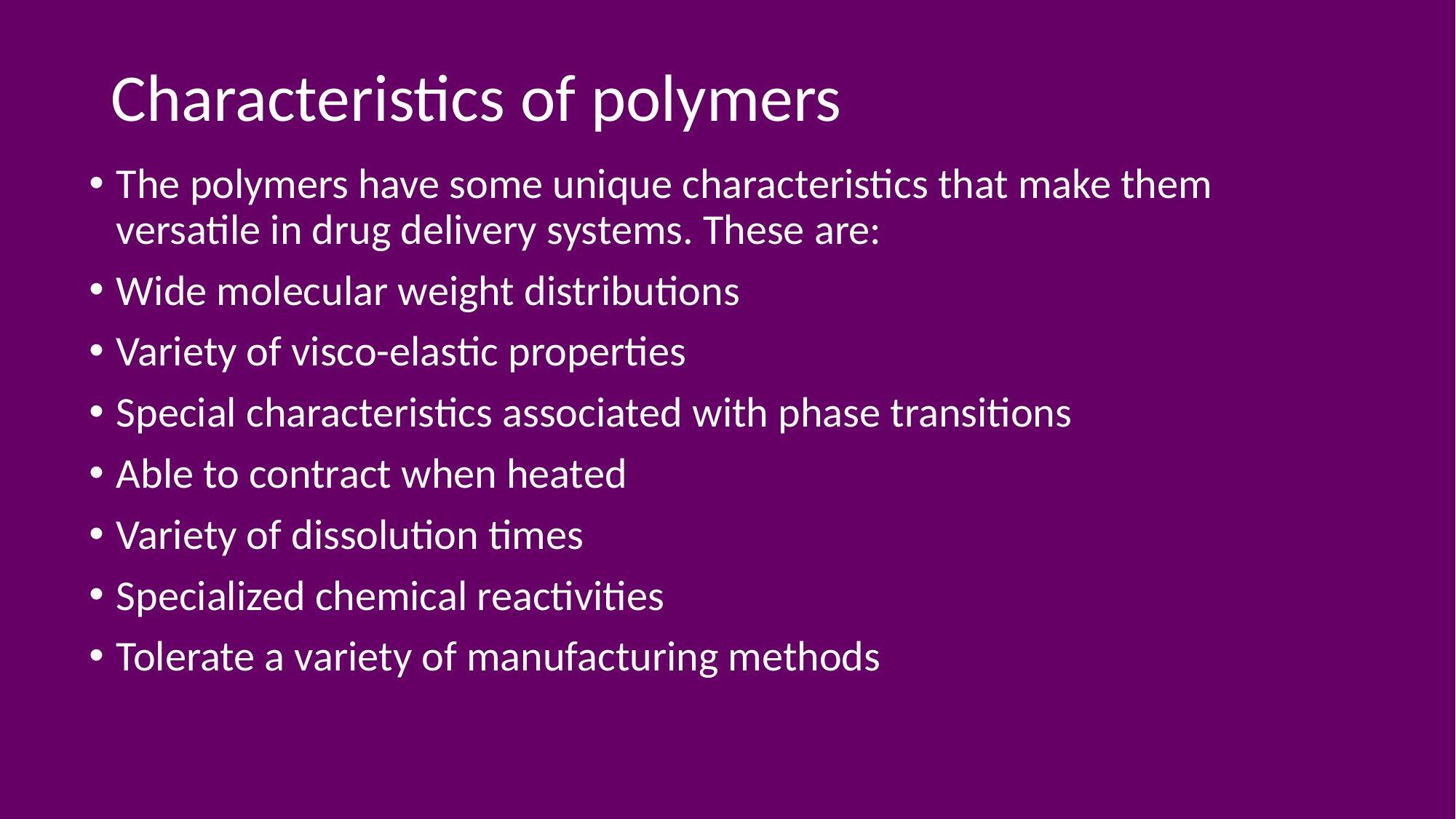

# Characteristics of polymers
The polymers have some unique characteristics that make them versatile in drug delivery systems. These are:
Wide molecular weight distributions
Variety of visco-elastic properties
Special characteristics associated with phase transitions
Able to contract when heated
Variety of dissolution times
Specialized chemical reactivities
Tolerate a variety of manufacturing methods